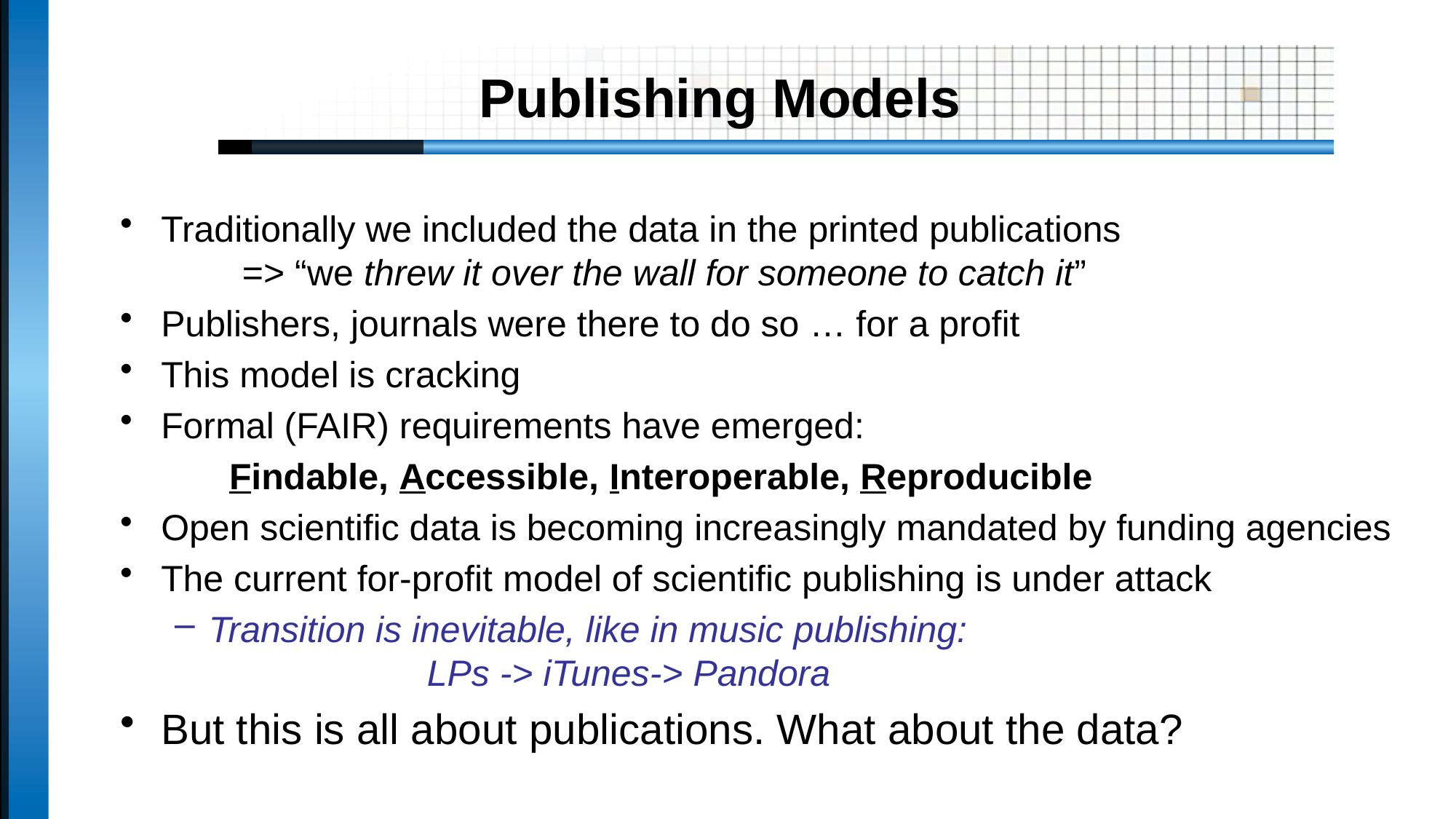

# Publishing Models
Traditionally we included the data in the printed publications
        => “we threw it over the wall for someone to catch it”
Publishers, journals were there to do so … for a profit
This model is cracking
Formal (FAIR) requirements have emerged:
	Findable, Accessible, Interoperable, Reproducible
Open scientific data is becoming increasingly mandated by funding agencies
The current for-profit model of scientific publishing is under attack
Transition is inevitable, like in music publishing:
		LPs -> iTunes-> Pandora
But this is all about publications. What about the data?